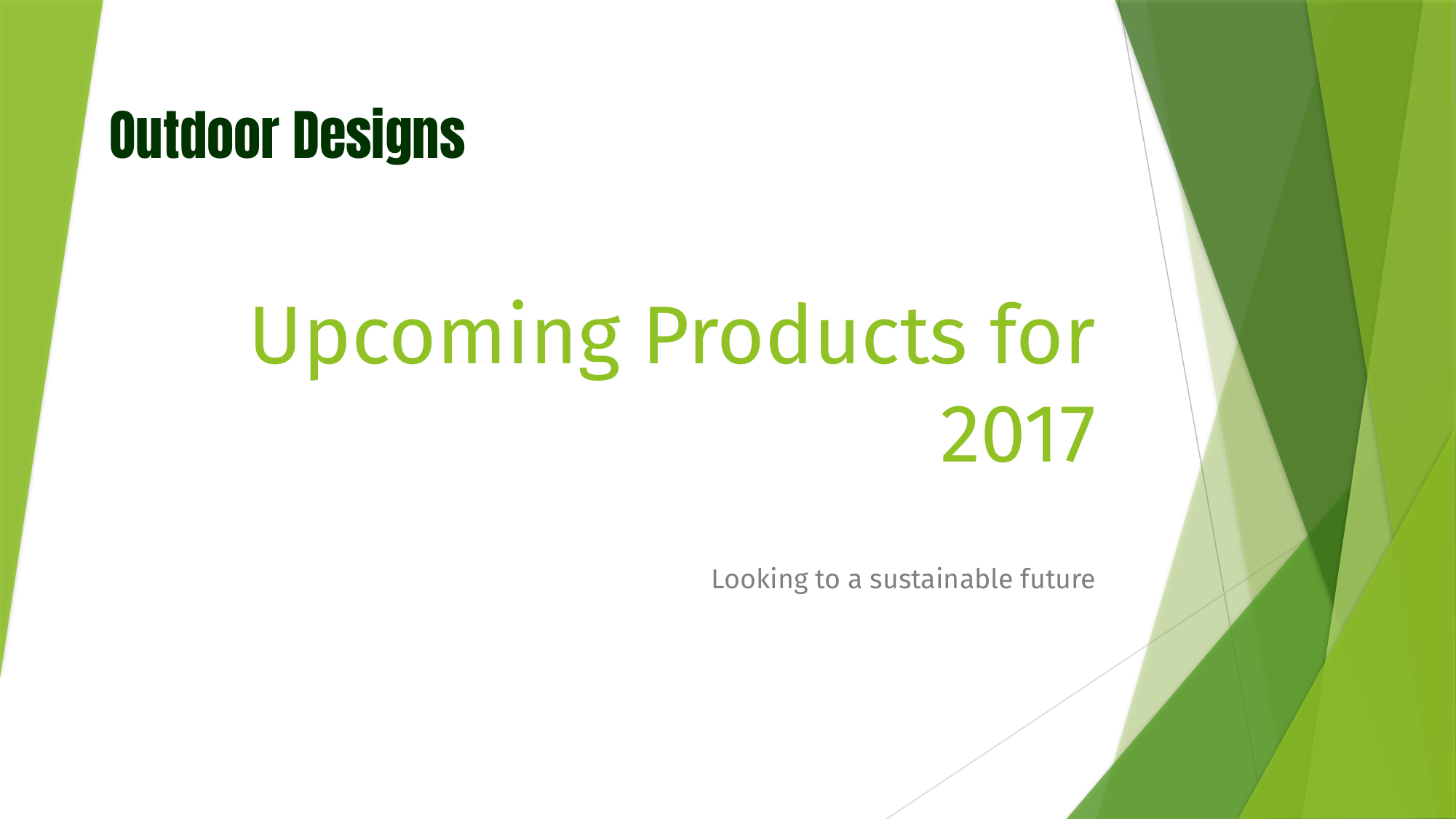

Outdoor Designs
# Upcoming Products for 2017
Looking to a sustainable future